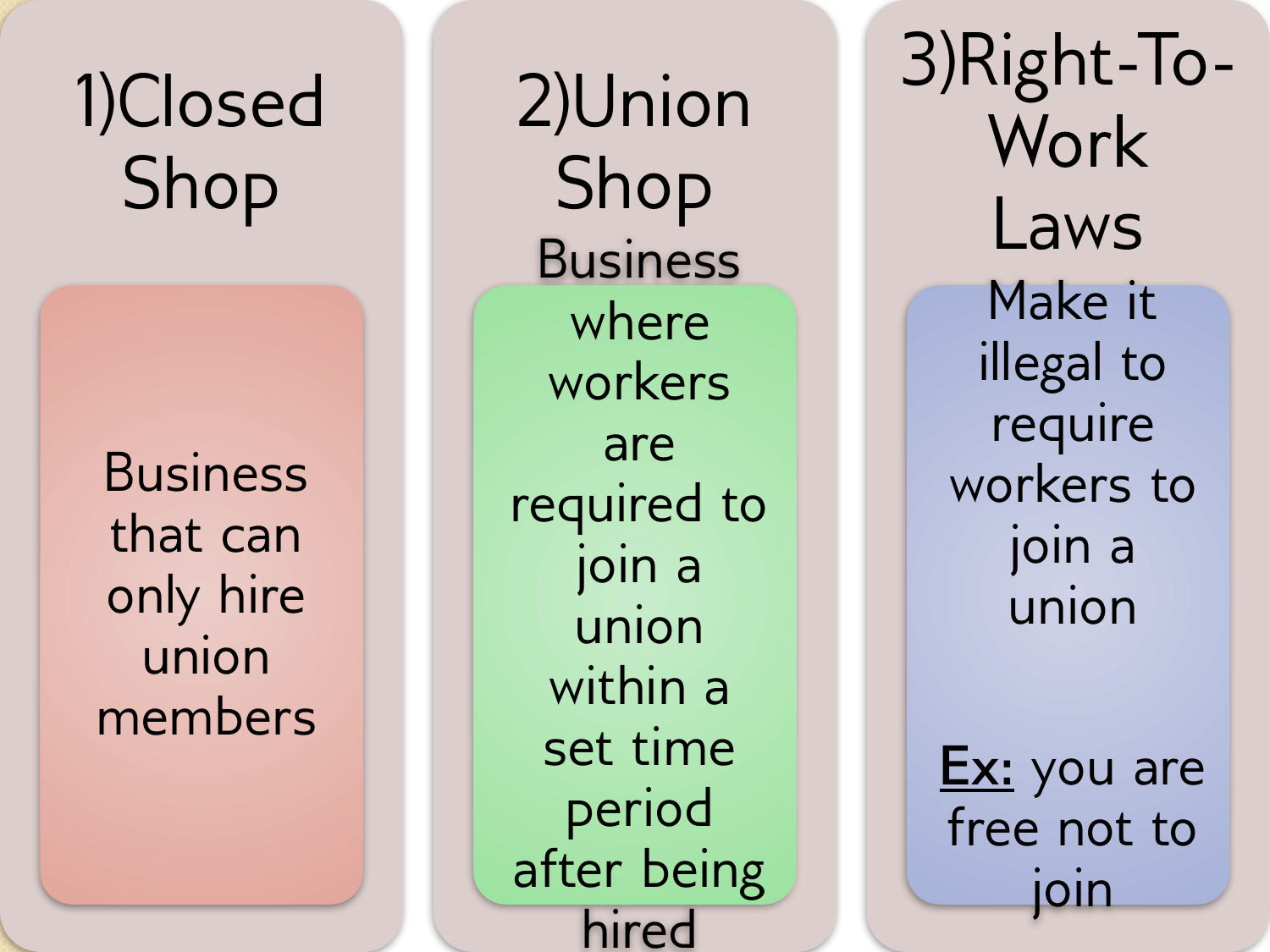

1)Closed Shop
Business that can only hire union members
2)Union Shop
Business where workers are required to join a union within a set time period after being hired
3)Right-To-Work Laws
Make it illegal to require workers to join a union

Ex: you are free not to join